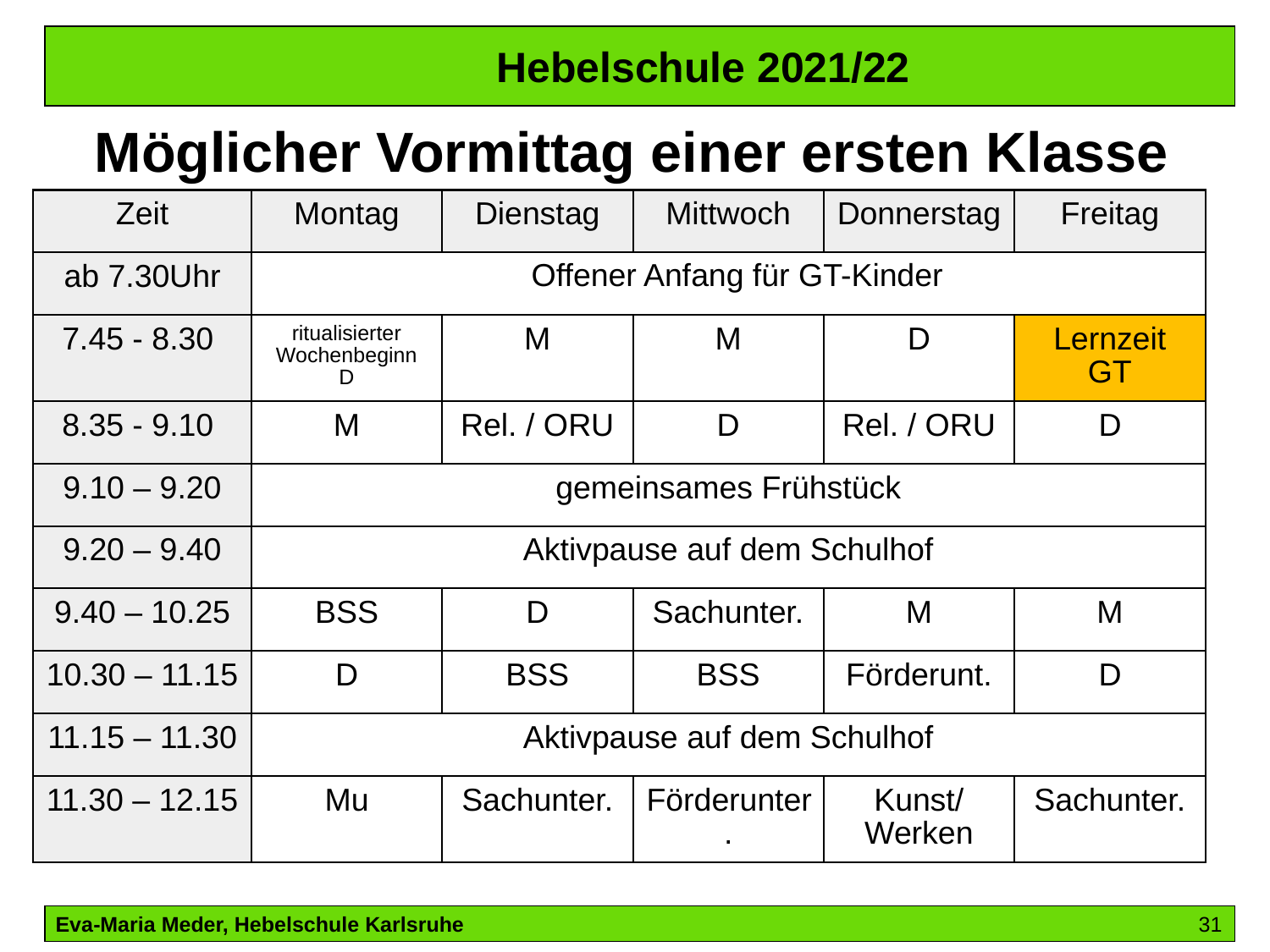

Hebelschule 2021/22
Möglicher Vormittag einer ersten Klasse
| Zeit | Montag | Dienstag | Mittwoch | Donnerstag | Freitag |
| --- | --- | --- | --- | --- | --- |
| ab 7.30Uhr | Offener Anfang für GT-Kinder |  |  |  |  |
| 7.45 - 8.30 | ritualisierter Wochenbeginn D | M | M | D | Lernzeit GT |
| 8.35 - 9.10 | M | Rel. / ORU | D | Rel. / ORU | D |
| 9.10 – 9.20 | gemeinsames Frühstück |  |  |  |  |
| 9.20 – 9.40 | Aktivpause auf dem Schulhof |  |  |  |  |
| 9.40 – 10.25 | BSS | D | Sachunter. | M | M |
| 10.30 – 11.15 | D | BSS | BSS | Förderunt. | D |
| 11.15 – 11.30 | Aktivpause auf dem Schulhof |  |  |  |  |
| 11.30 – 12.15 | Mu | Sachunter. | Förderunter. | Kunst/ Werken | Sachunter. |
Eva-Maria Meder, Hebelschule Karlsruhe    						31